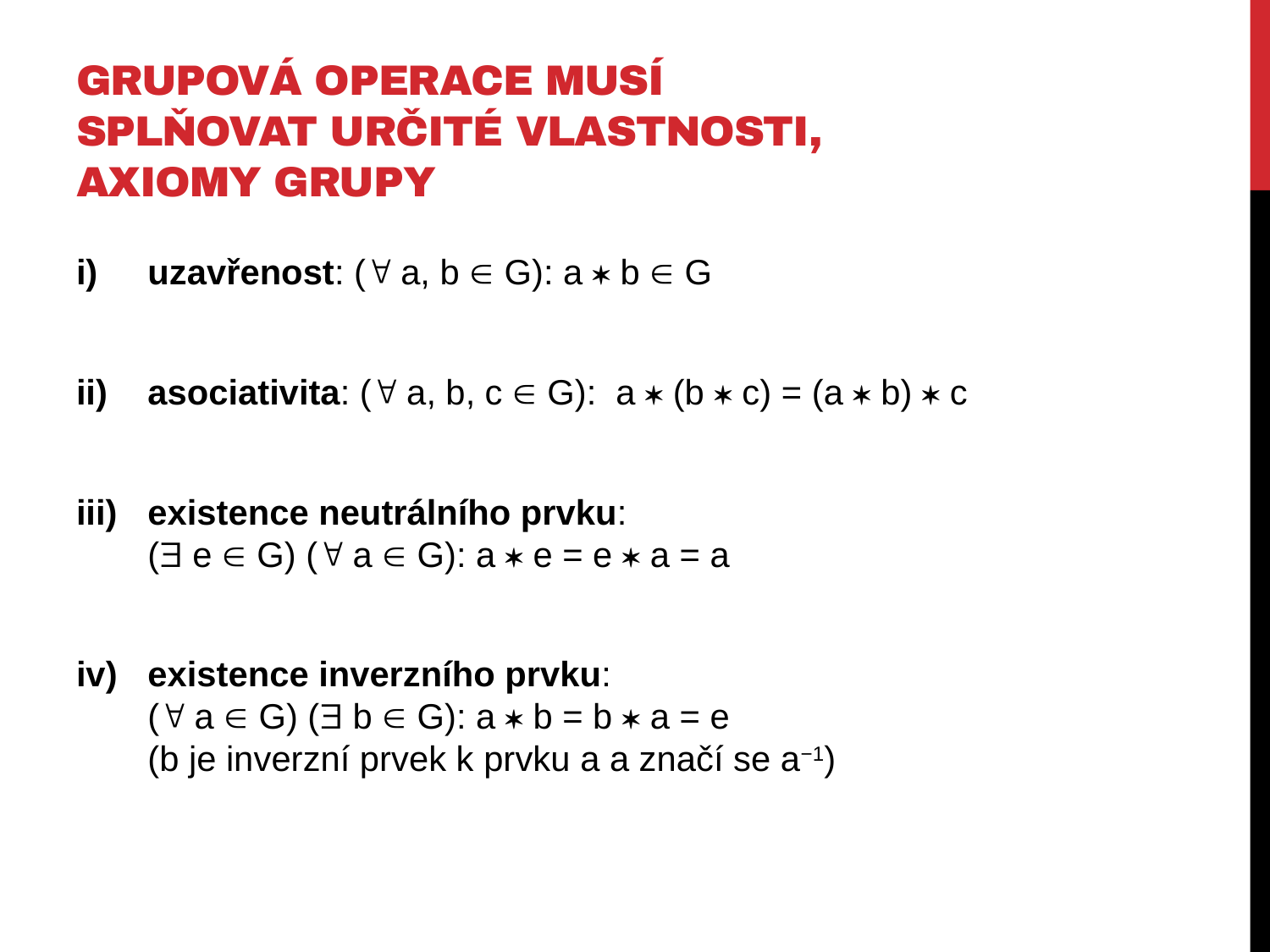

# Grupová operace musí splňovat určité vlastnosti, axiomy grupy
uzavřenost: (∀ a, b ∈ G): a ∗ b ∈ G

asociativita: (∀ a, b, c ∈ G):  a ∗ (b ∗ c) = (a ∗ b) ∗ c

existence neutrálního prvku:                                                (∃ e ∈ G) (∀ a ∈ G): a ∗ e = e ∗ a = a

existence inverzního prvku:                                                 (∀ a ∈ G) (∃ b ∈ G): a ∗ b = b ∗ a = e                                     (b je inverzní prvek k prvku a a značí se a−1)